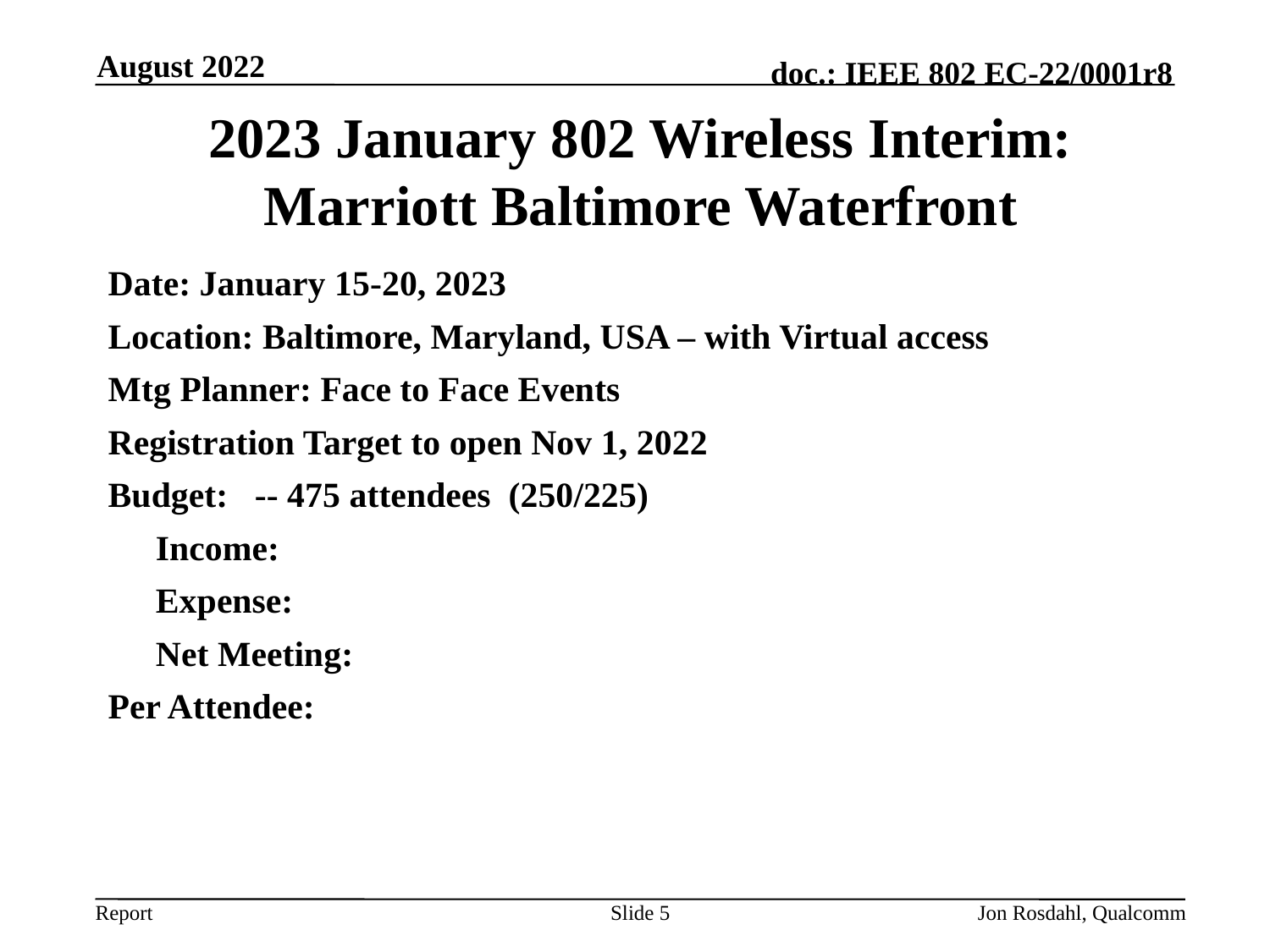

August 2022
# 2023 January 802 Wireless Interim: Marriott Baltimore Waterfront
Date: January 15-20, 2023
Location: Baltimore, Maryland, USA – with Virtual access
Mtg Planner: Face to Face Events
Registration Target to open Nov 1, 2022
Budget:   -- 475 attendees  (250/225)
	Income:
	Expense:
	Net Meeting:
Per Attendee:

Slide 5
Jon Rosdahl, Qualcomm